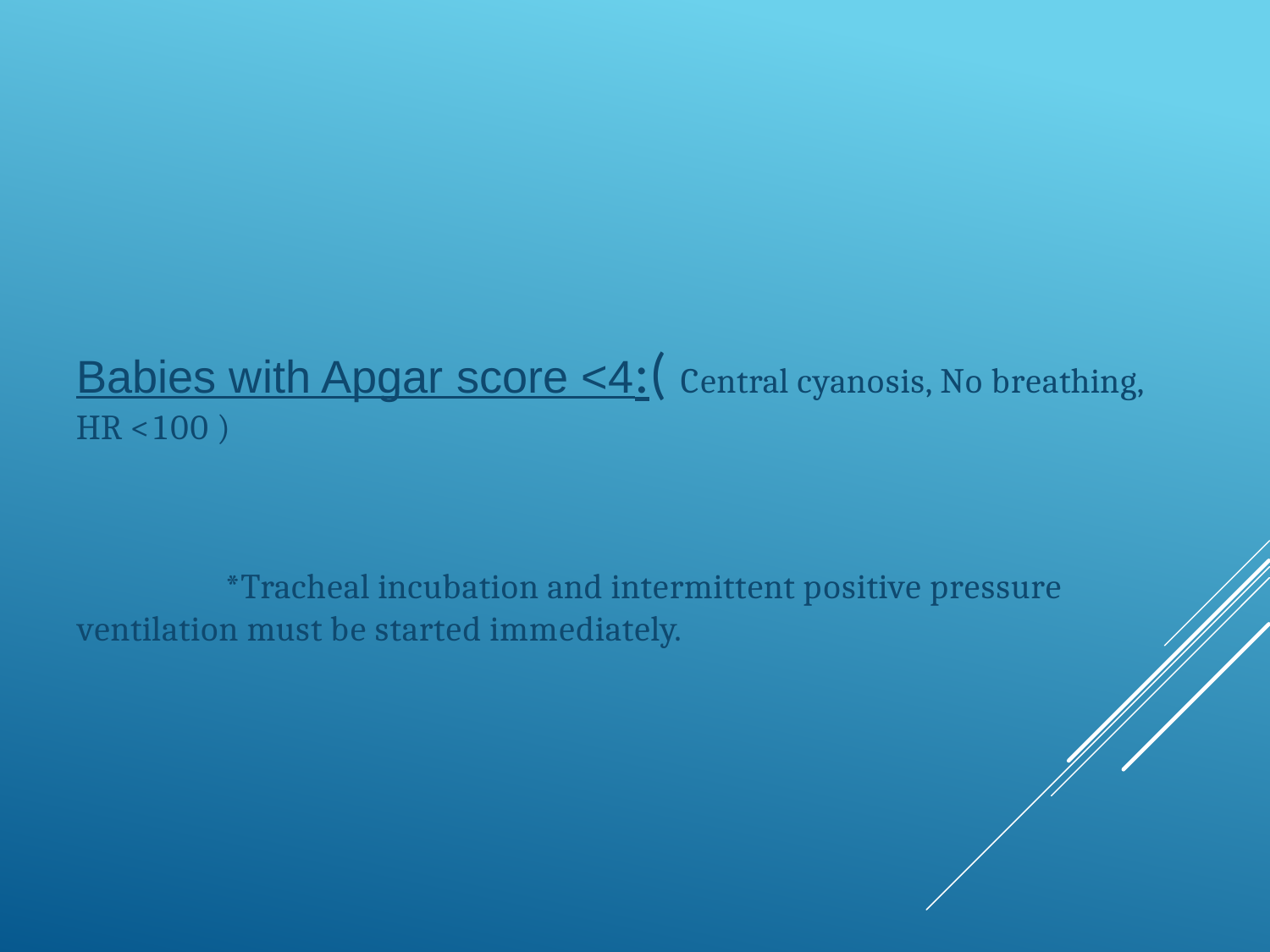

Babies with Apgar score <4:( Central cyanosis, No breathing, HR <100 )

                   *Tracheal incubation and intermittent positive pressure ventilation must be started immediately.